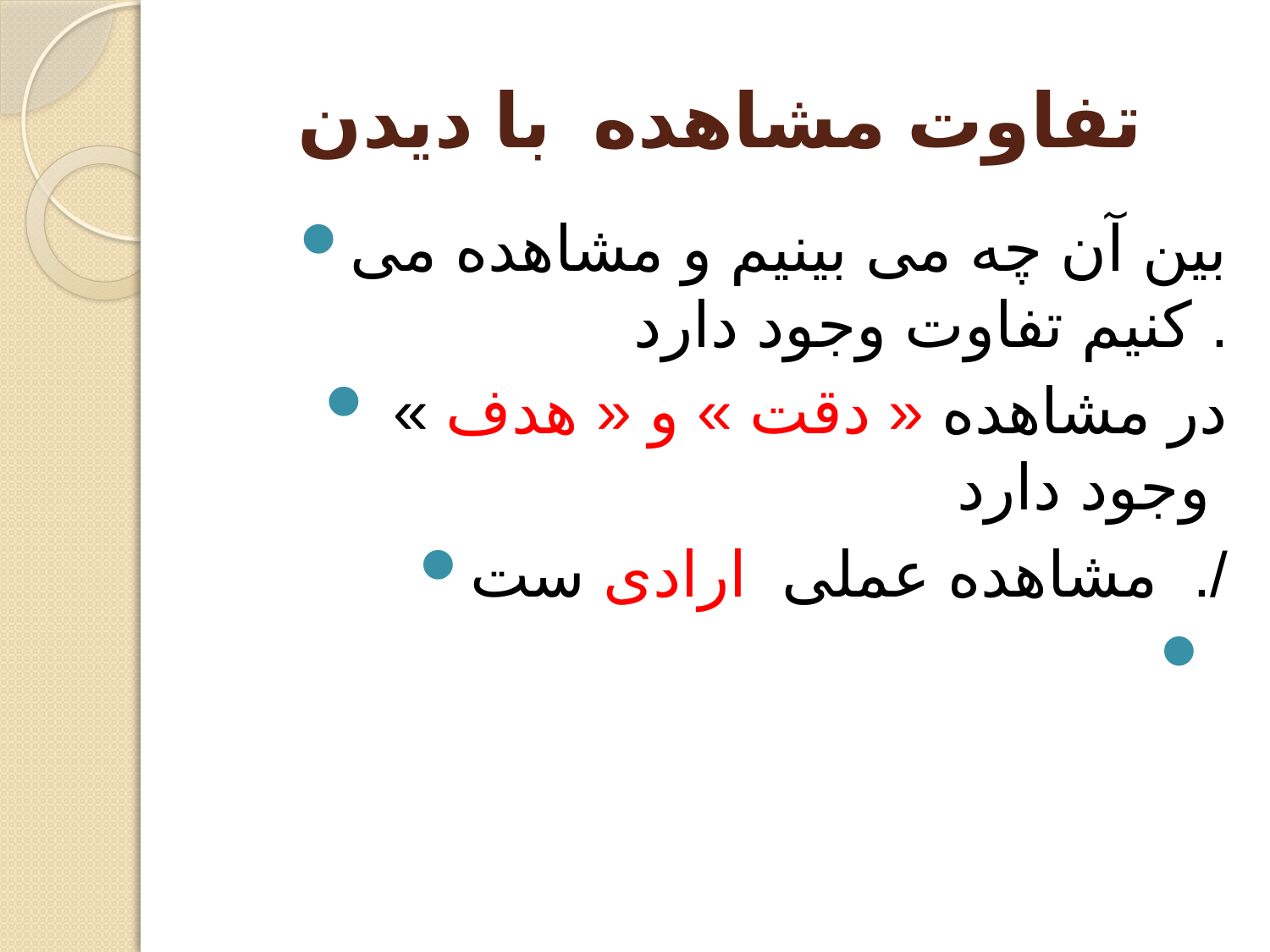

# تفاوت مشاهده  با دیدن
بین آن چه می بینیم و مشاهده می کنیم تفاوت وجود دارد .
 در مشاهده « دقت » و « هدف » وجود دارد
مشاهده عملی  ارادی ست  ./